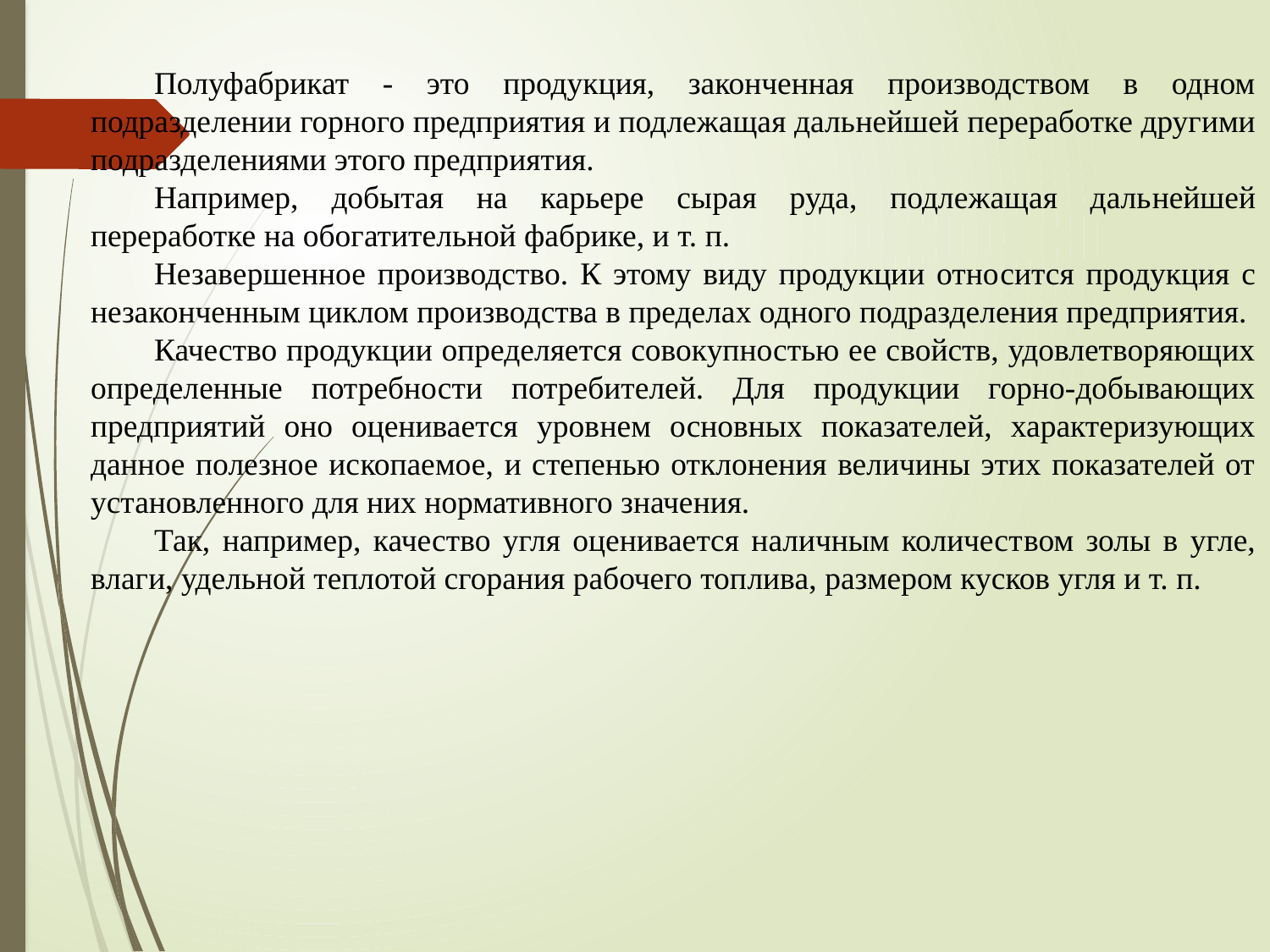

Полуфабрикат - это продукция, законченная производством в одном подразделении горного предприятия и подлежащая даль­нейшей переработке другими подразделениями этого предпри­ятия.
Например, добытая на карьере сырая руда, подлежащая даль­нейшей переработке на обогатительной фабрике, и т. п.
Незавершенное производство. К этому виду продукции отно­сится продукция с незаконченным циклом производства в пределах одного подразделения предприятия.
Качество продукции определяется совокупностью ее свойств, удовлетворяющих определенные потребности потребителей. Для продукции горно-добывающих предприятий оно оценивается уров­нем основных показателей, характеризующих данное полезное ис­копаемое, и степенью отклонения величины этих показателей от установленного для них нормативного значения.
Так, например, качество угля оценивается наличным количест­вом золы в угле, влаги, удельной теплотой сгорания рабочего топ­лива, размером кусков угля и т. п.